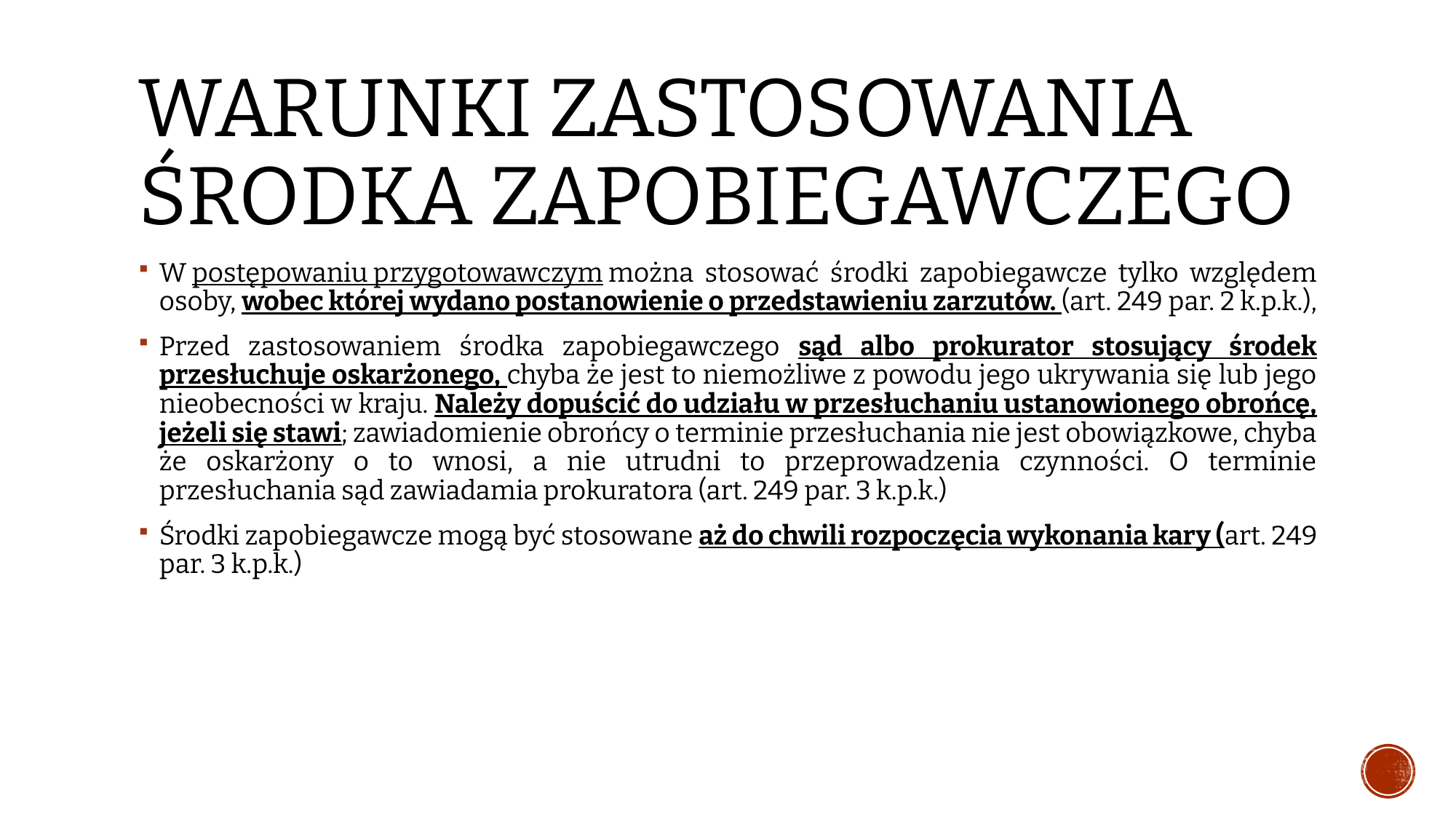

# Warunki zastosowania środka zapobiegawczego
W postępowaniu przygotowawczym można stosować środki zapobiegawcze tylko względem osoby, wobec której wydano postanowienie o przedstawieniu zarzutów. (art. 249 par. 2 k.p.k.),
Przed zastosowaniem środka zapobiegawczego sąd albo prokurator stosujący środek przesłuchuje oskarżonego, chyba że jest to niemożliwe z powodu jego ukrywania się lub jego nieobecności w kraju. Należy dopuścić do udziału w przesłuchaniu ustanowionego obrońcę, jeżeli się stawi; zawiadomienie obrońcy o terminie przesłuchania nie jest obowiązkowe, chyba że oskarżony o to wnosi, a nie utrudni to przeprowadzenia czynności. O terminie przesłuchania sąd zawiadamia prokuratora (art. 249 par. 3 k.p.k.)
Środki zapobiegawcze mogą być stosowane aż do chwili rozpoczęcia wykonania kary (art. 249 par. 3 k.p.k.)